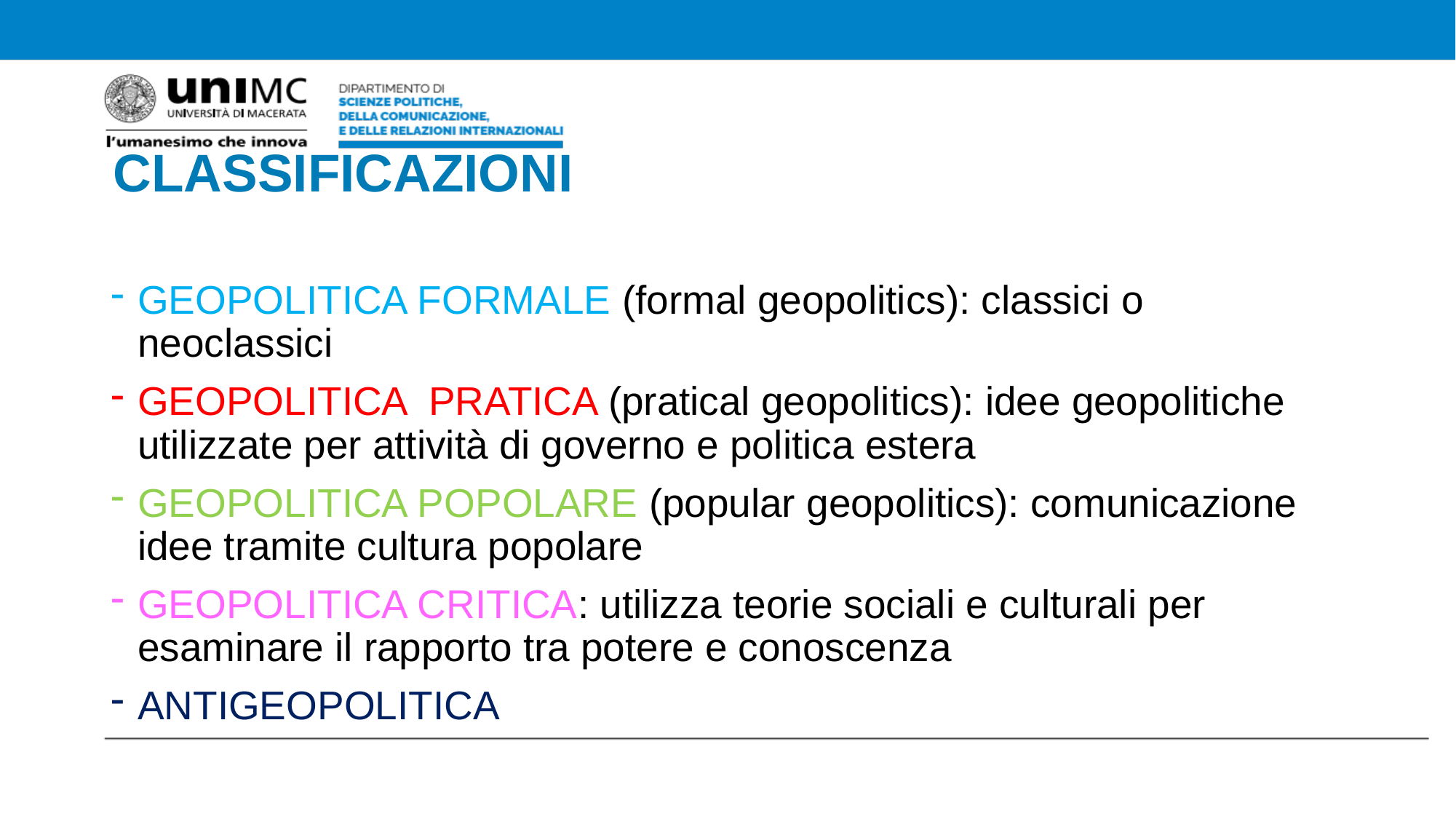

# CLASSIFICAZIONI
GEOPOLITICA FORMALE (formal geopolitics): classici o neoclassici
GEOPOLITICA  PRATICA (pratical geopolitics): idee geopolitiche utilizzate per attività di governo e politica estera
GEOPOLITICA POPOLARE (popular geopolitics): comunicazione idee tramite cultura popolare
GEOPOLITICA CRITICA: utilizza teorie sociali e culturali per esaminare il rapporto tra potere e conoscenza
ANTIGEOPOLITICA